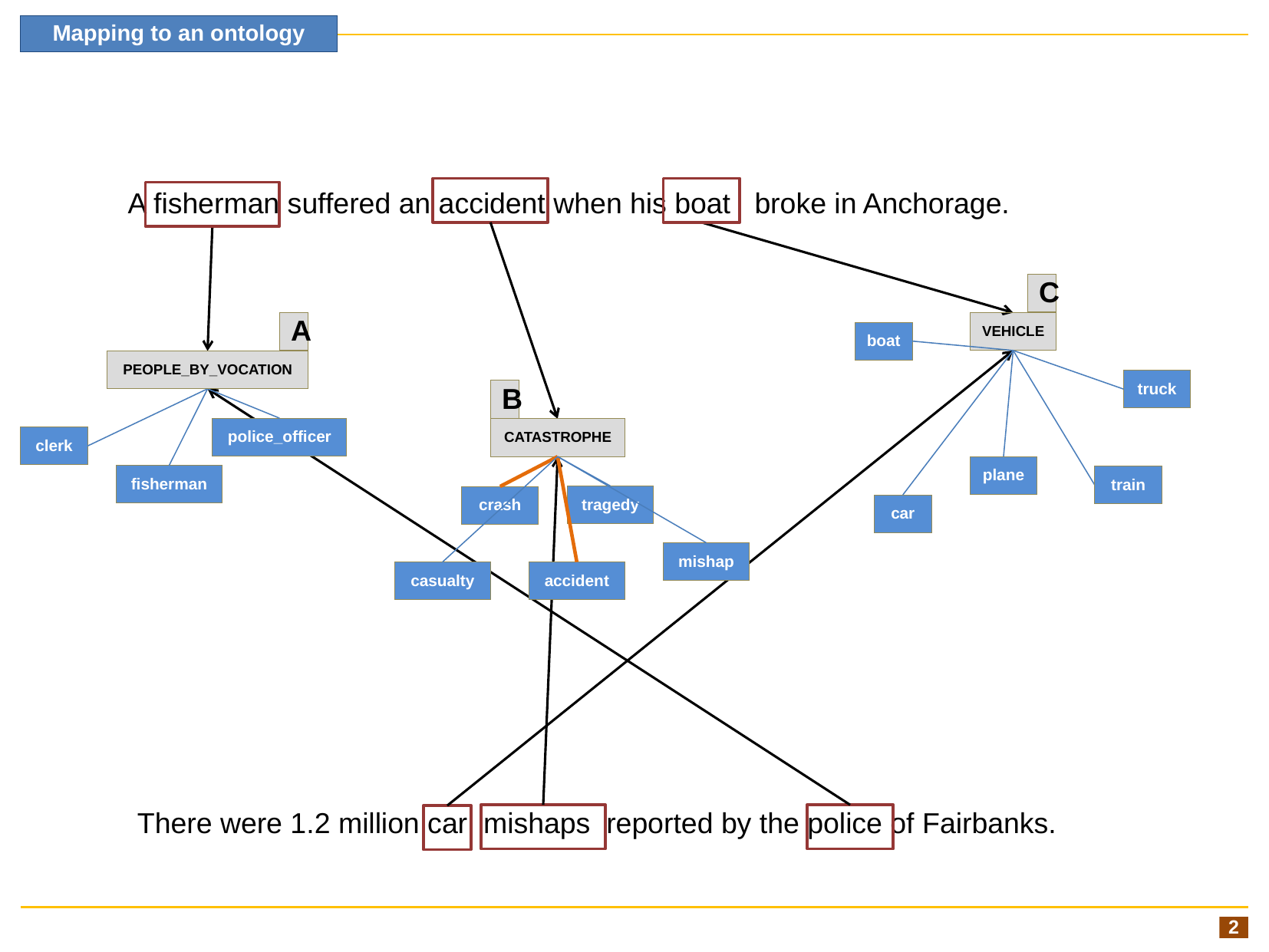

Mapping to an ontology

A fisherman suffered an accident when his boat   broke in Anchorage.

C
VEHICLE
boat
truck
plane
train
car
A
PEOPLE_BY_VOCATION
police_officer
clerk
fisherman
B
CATASTROPHE
tragedy
crash
mishap
casualty
accident

There were 1.2 million car  mishaps  reported by the police of Fairbanks.